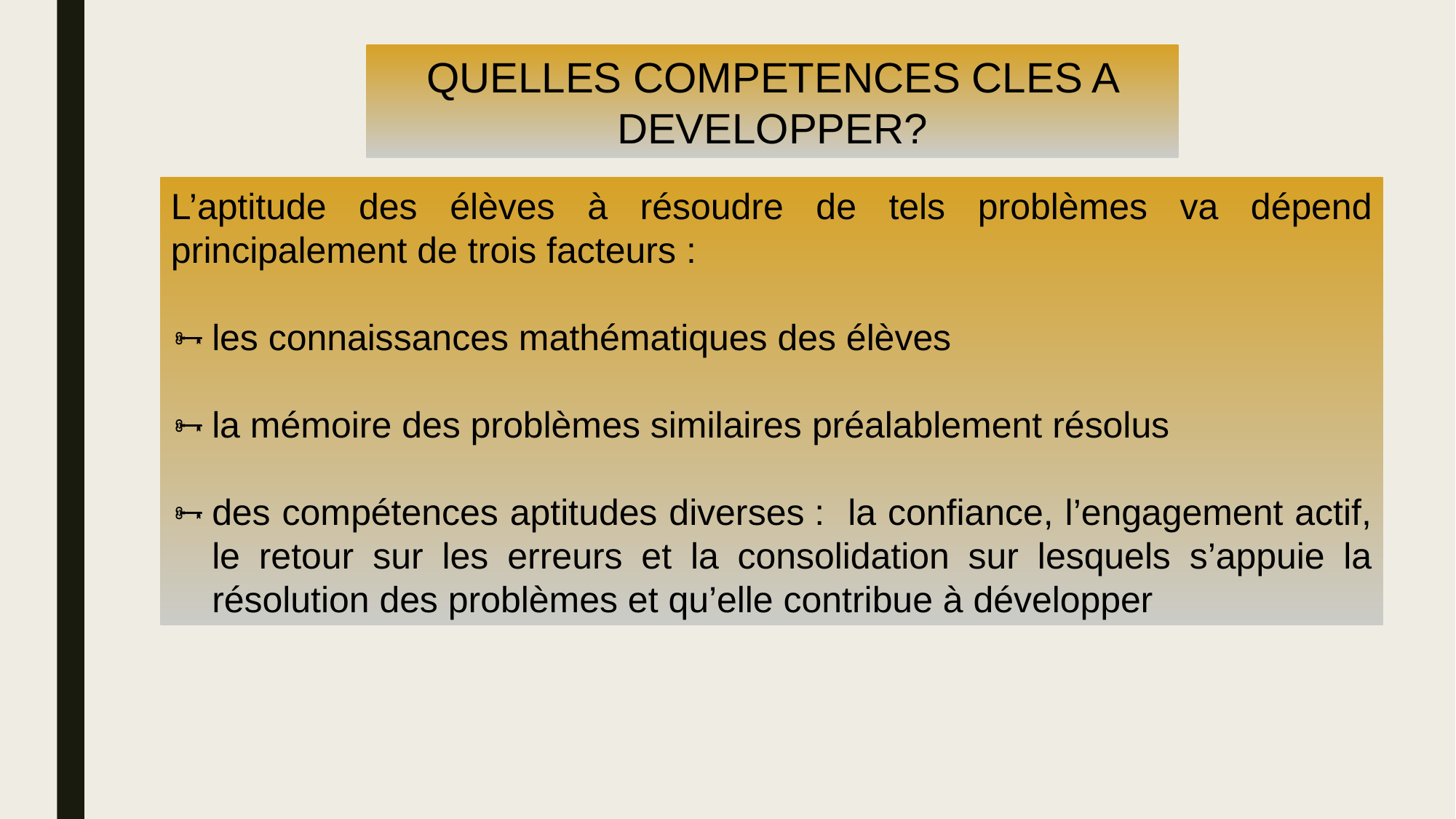

QUELLES COMPETENCES CLES A DEVELOPPER?
L’aptitude des élèves à résoudre de tels problèmes va dépend principalement de trois facteurs :

les connaissances mathématiques des élèves

la mémoire des problèmes similaires préalablement résolus

des compétences aptitudes diverses :  la confiance, l’engagement actif, le retour sur les erreurs et la consolidation sur lesquels s’appuie la résolution des problèmes et qu’elle contribue à développer